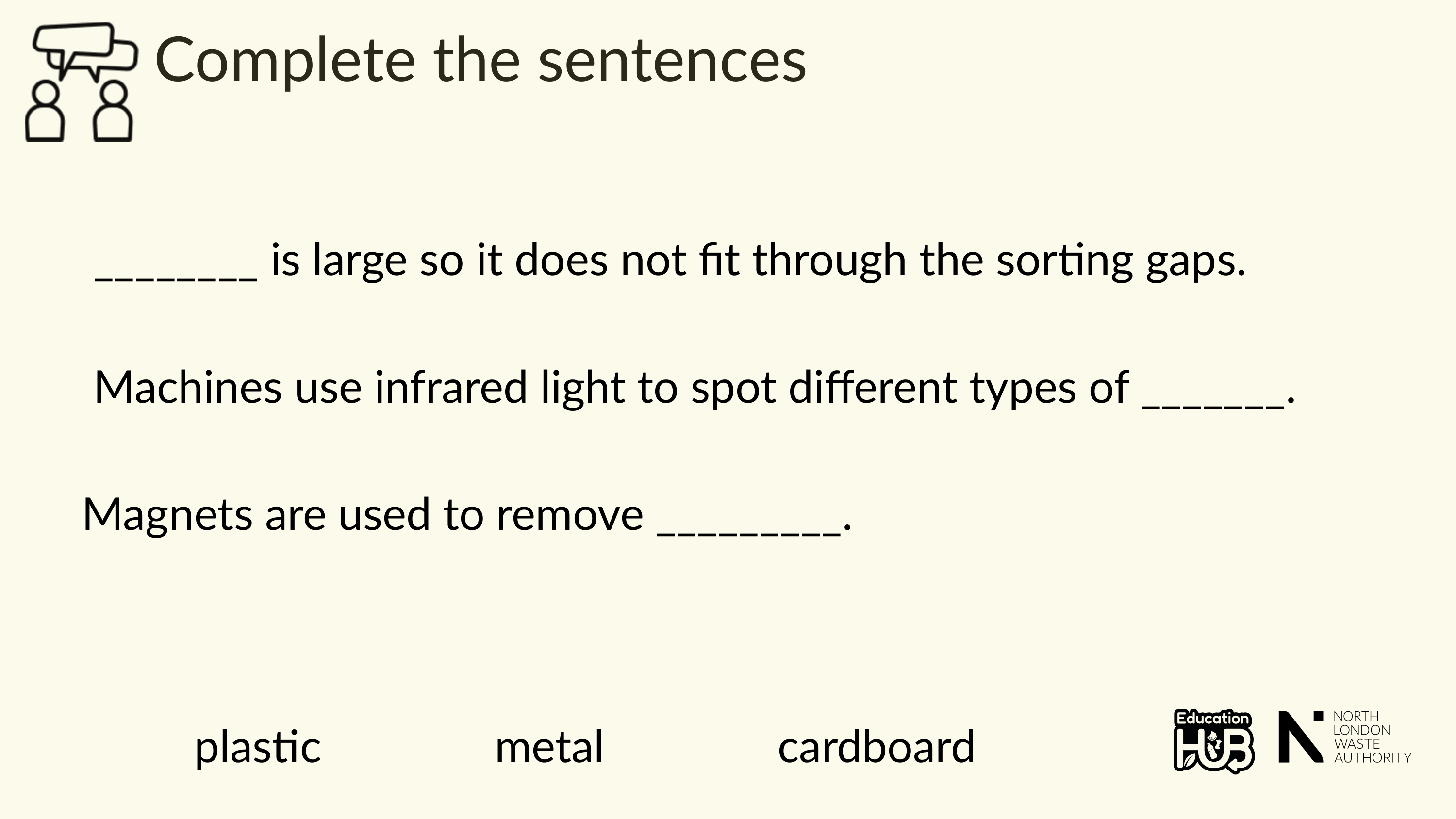

Complete the sentences
________ is large so it does not fit through the sorting gaps.
Machines use infrared light to spot different types of _______.
Magnets are used to remove _________.

plastic               metal               cardboard